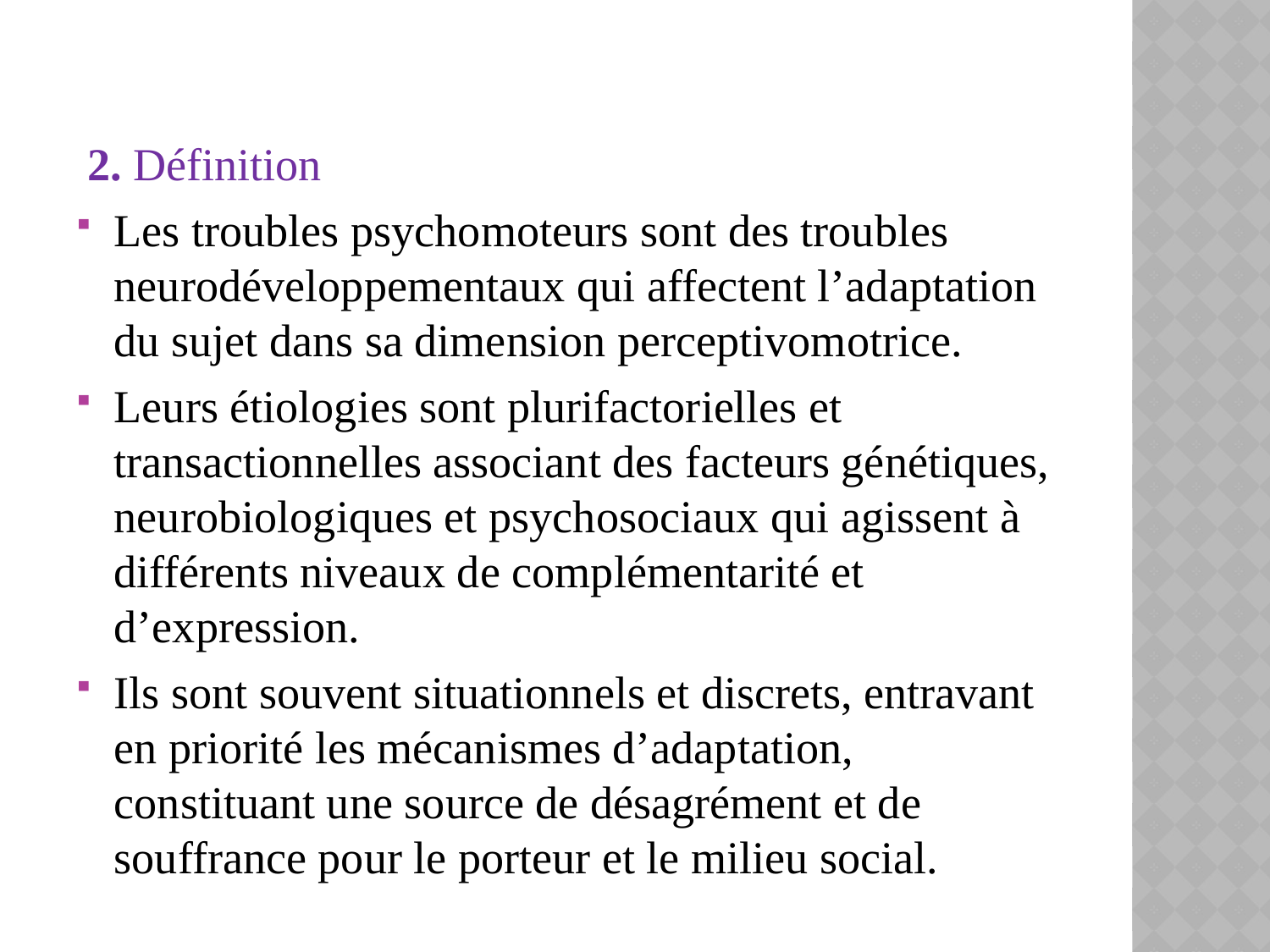

2. Définition
Les troubles psychomoteurs sont des troubles neurodéveloppementaux qui affectent l’adaptation du sujet dans sa dimension perceptivomotrice.
Leurs étiologies sont plurifactorielles et transactionnelles associant des facteurs génétiques, neurobiologiques et psychosociaux qui agissent à différents niveaux de complémentarité et d’expression.
Ils sont souvent situationnels et discrets, entravant en priorité les mécanismes d’adaptation, constituant une source de désagrément et de souffrance pour le porteur et le milieu social.